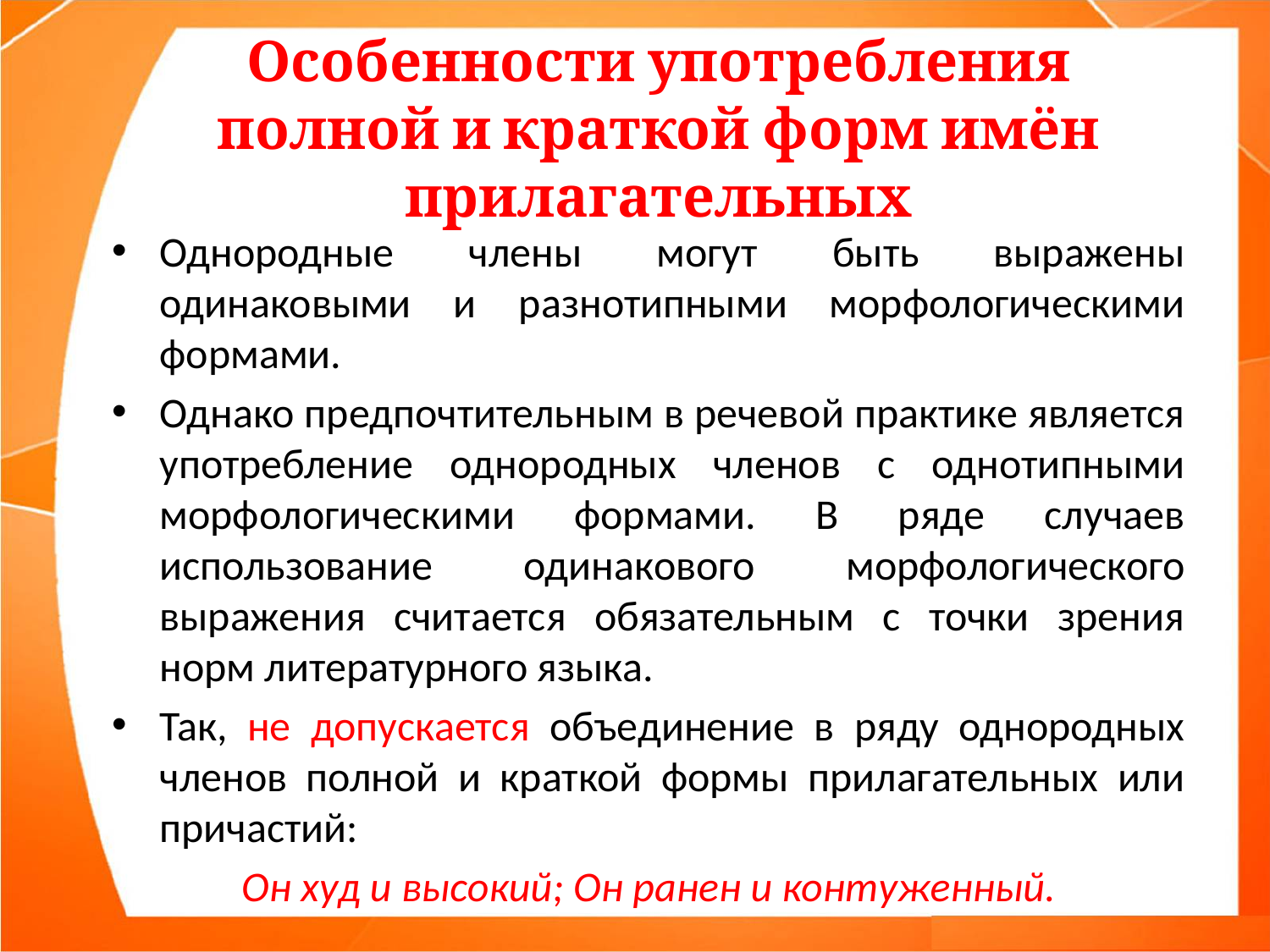

# Особенности употребления полной и краткой форм имён прилагательных
Однородные члены могут быть выражены одинаковыми и разнотипными морфологическими формами.
Однако предпочтительным в речевой практике является употребление однородных членов с однотипными морфологическими формами. В ряде случаев использование одинакового морфологического выражения считается обязательным с точки зрения норм литературного языка.
Так, не допускается объединение в ряду однородных членов полной и краткой формы прилагательных или причастий:
Он худ и высокий; Он ранен и контуженный.